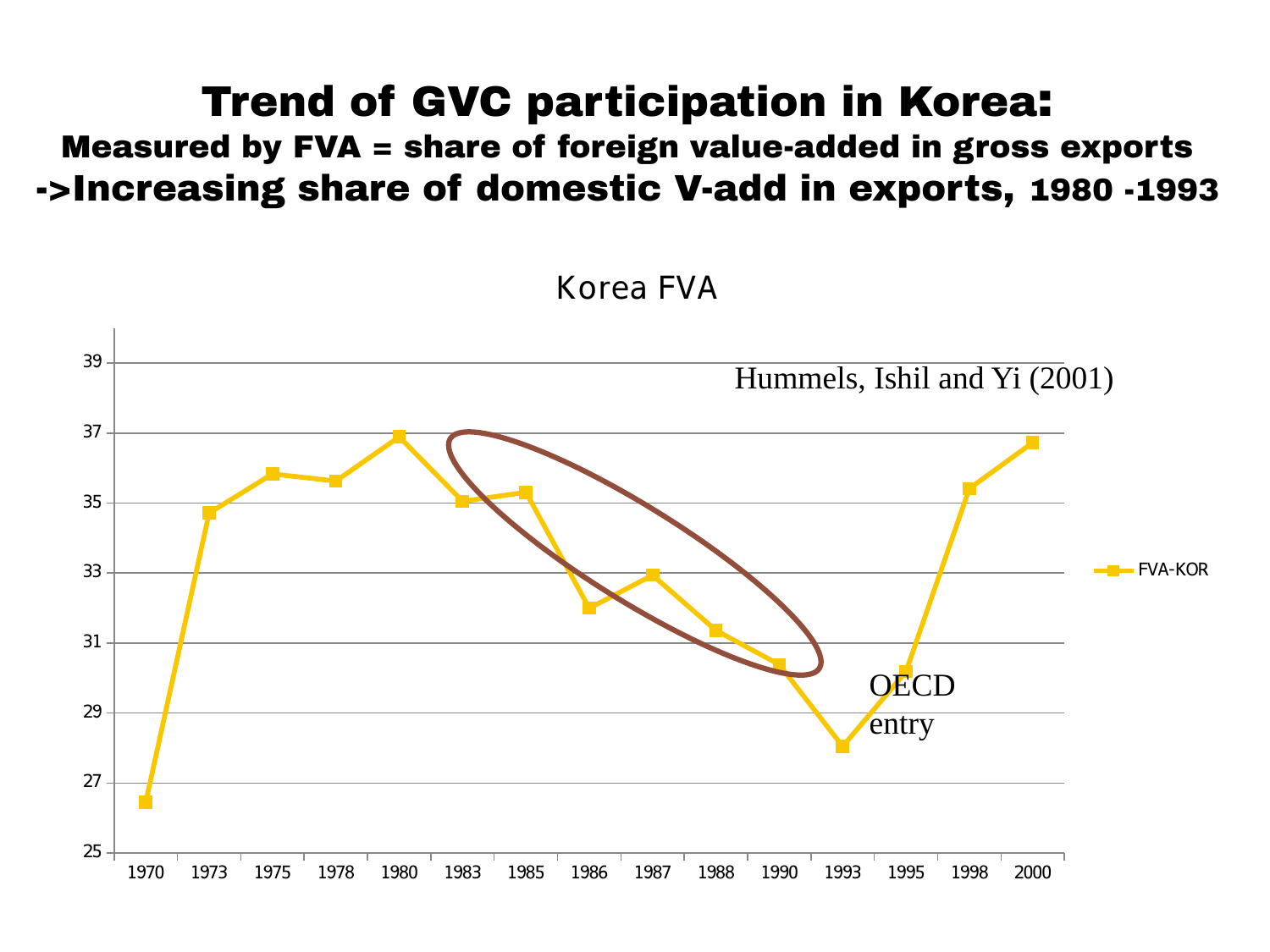

# Trend of GVC participation in Korea: Measured by FVA = share of foreign value-added in gross exports ->Increasing share of domestic V-add in exports, 1980 -1993

### Chart: Korea FVA

| Category | FVA-KOR |
|---|---|
| 1970 | 26.449630000000003 |
| 1973 | 34.71672 |
| 1975 | 35.83368 |
| 1978 | 35.63015 |
| 1980 | 36.8932 |
| 1983 | 35.051989999999996 |
| 1985 | 35.3093 |
| 1986 | 31.99663 |
| 1987 | 32.939679999999996 |
| 1988 | 31.36394 |
| 1990 | 30.38508 |
| 1993 | 28.04846 |
| 1995 | 30.184179999999998 |
| 1998 | 35.41608 |
| 2000 | 36.729479999999995 |
Hummels, Ishil and Yi (2001)

OECD entry